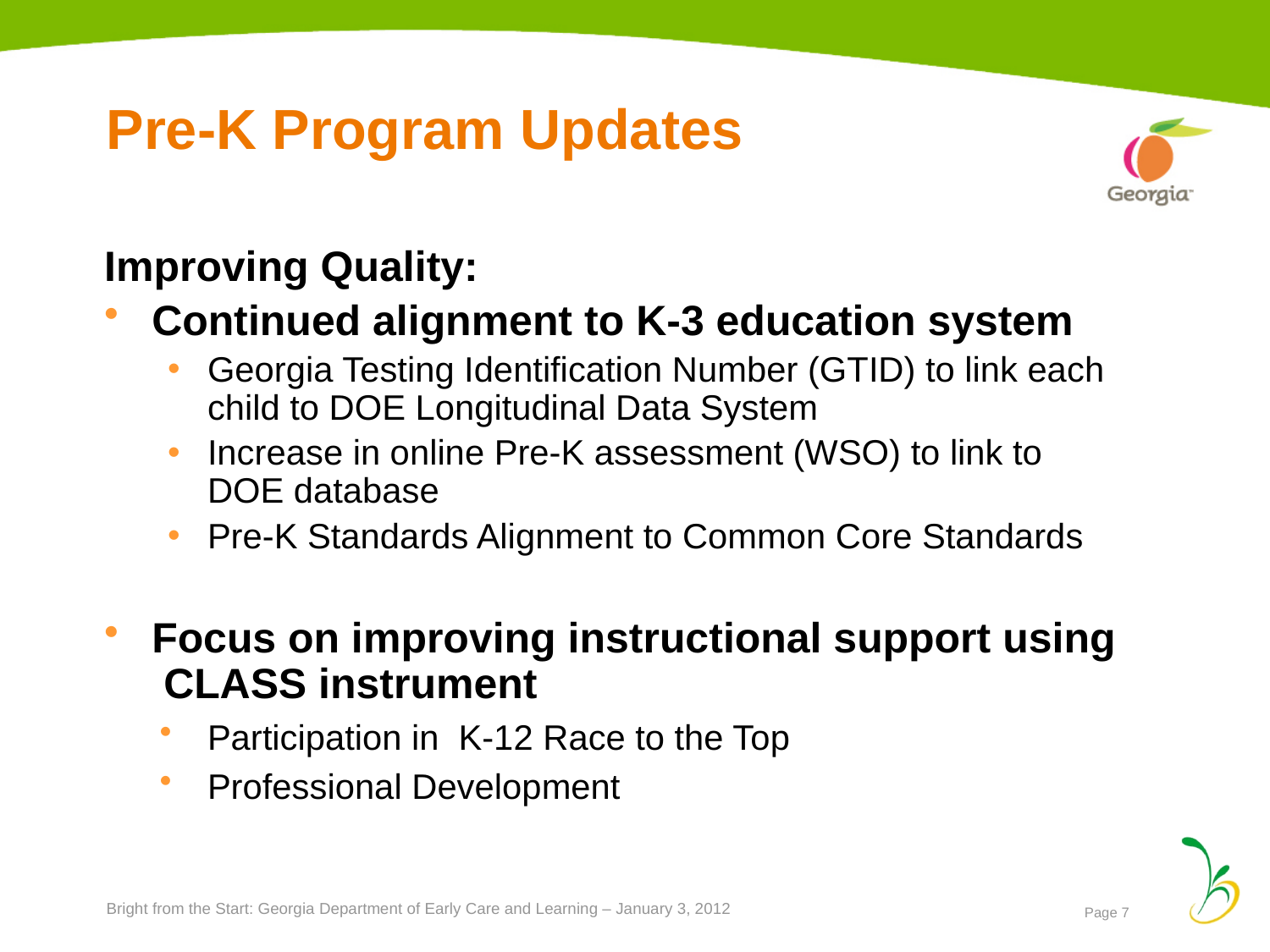

# Pre-K Program Updates

Improving Quality:
Continued alignment to K-3 education system
Georgia Testing Identification Number (GTID) to link each child to DOE Longitudinal Data System
Increase in online Pre-K assessment (WSO) to link to DOE database
Pre-K Standards Alignment to Common Core Standards

Focus on improving instructional support using  CLASS instrument
Participation in  K-12 Race to the Top
Professional Development